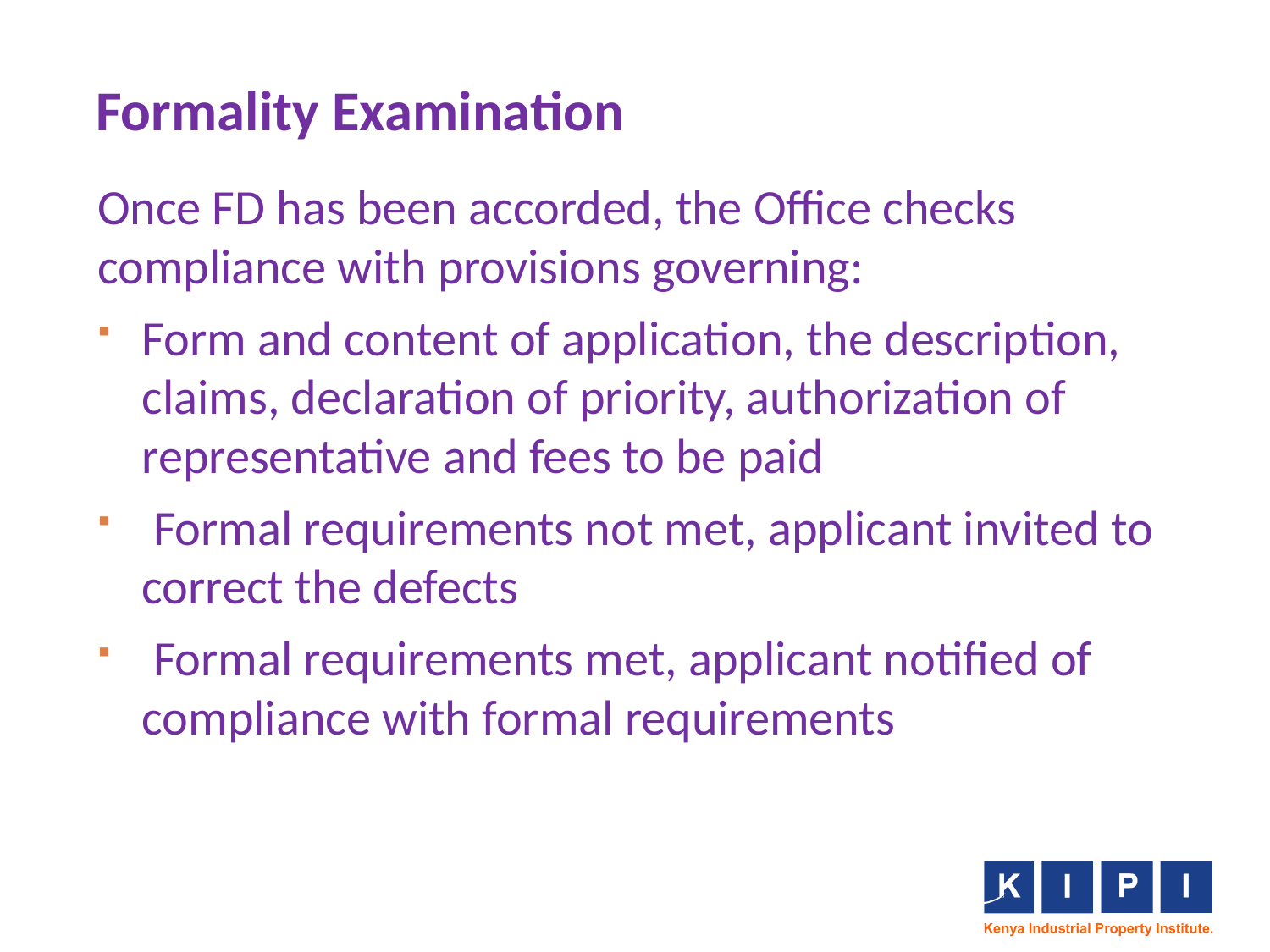

# Formality Examination
Once FD has been accorded, the Office checks compliance with provisions governing:
Form and content of application, the description, claims, declaration of priority, authorization of representative and fees to be paid
 Formal requirements not met, applicant invited to correct the defects
 Formal requirements met, applicant notified of compliance with formal requirements
23